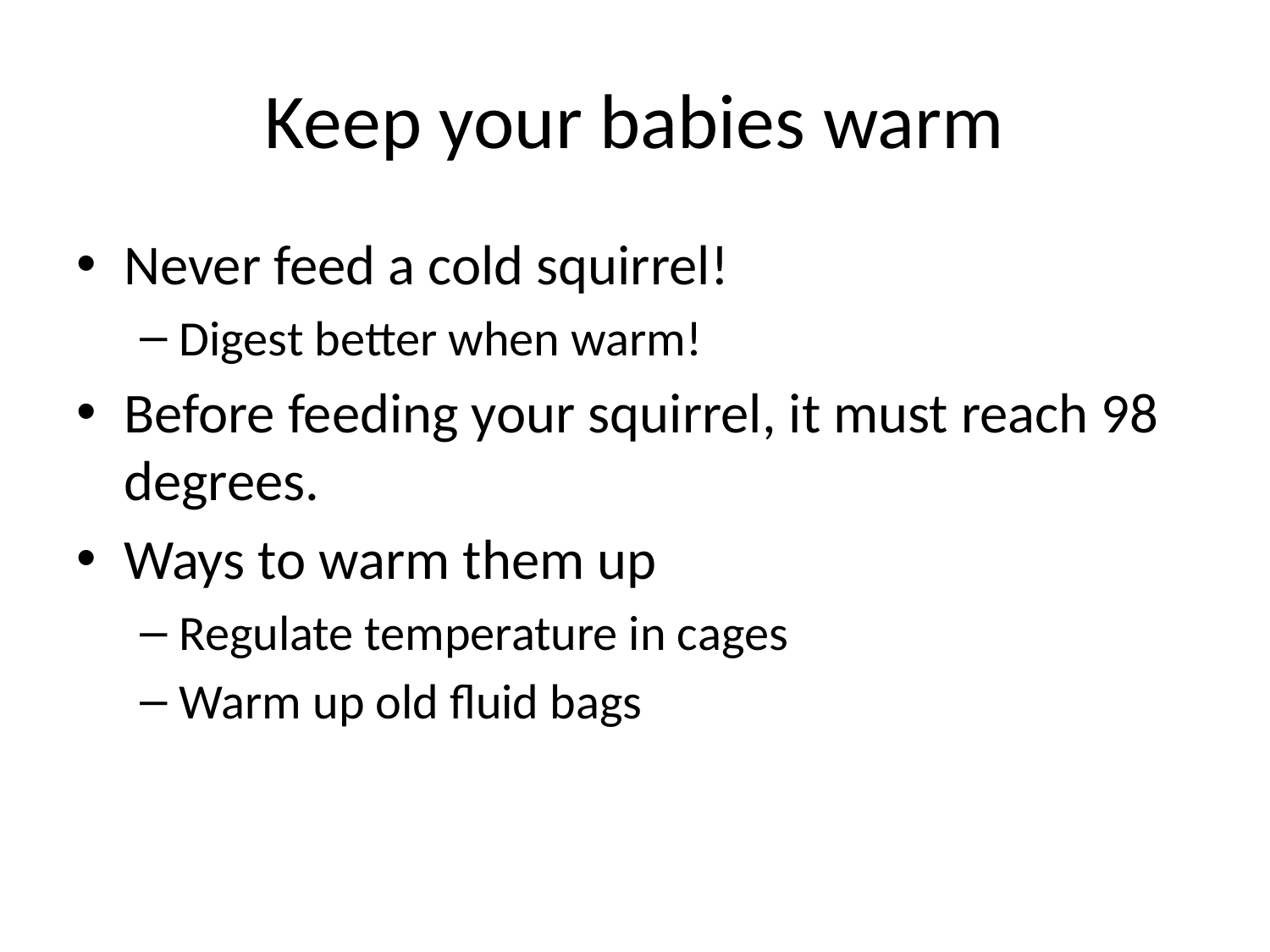

# Keep your babies warm
Never feed a cold squirrel!
Digest better when warm!
Before feeding your squirrel, it must reach 98 degrees.
Ways to warm them up
Regulate temperature in cages
Warm up old fluid bags